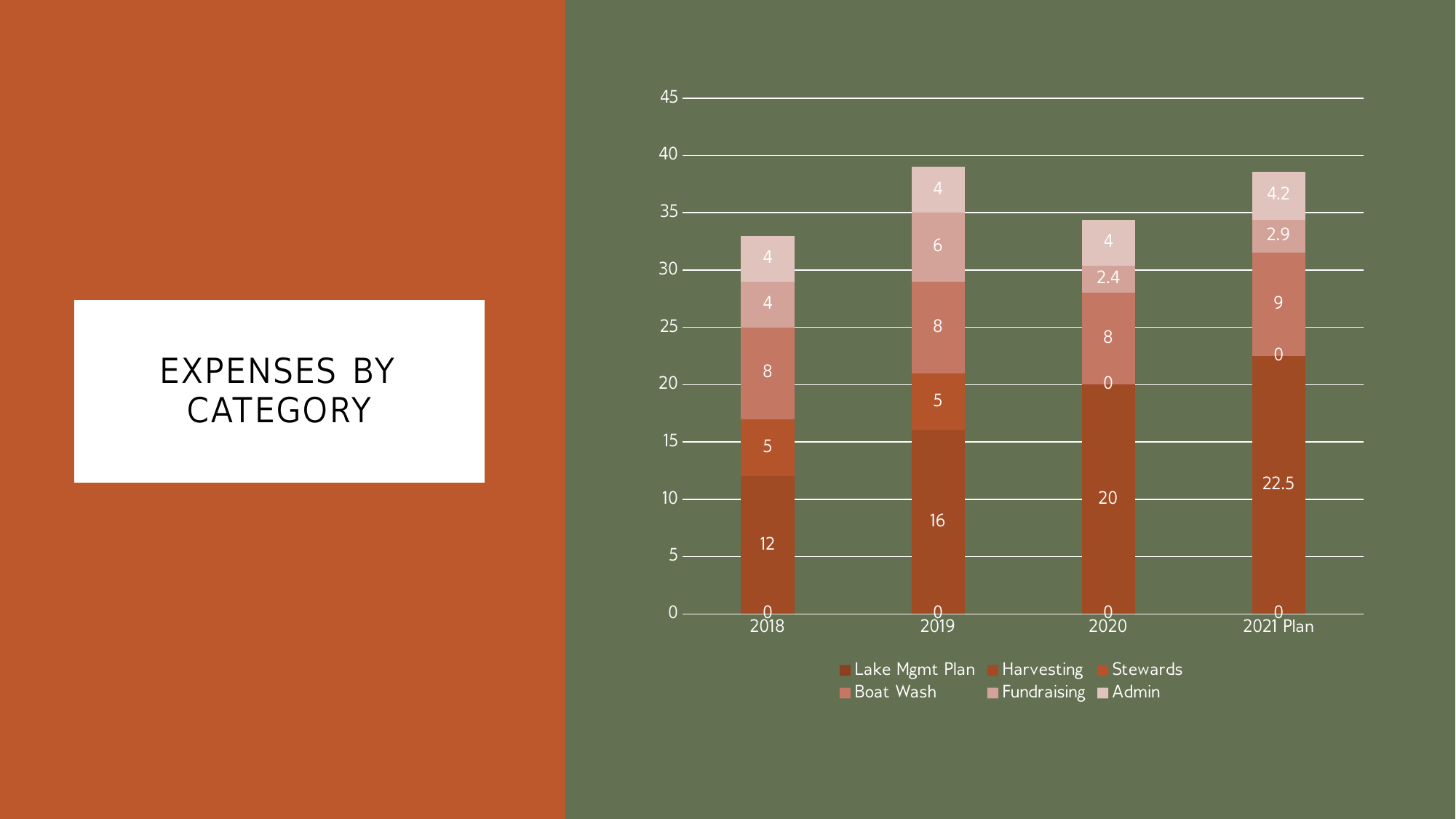

### Chart

| Category | Lake Mgmt Plan | Harvesting | Stewards | Boat Wash | Fundraising | Admin |
|---|---|---|---|---|---|---|
| 2018 | 0.0 | 12.0 | 5.0 | 8.0 | 4.0 | 4.0 |
| 2019 | 0.0 | 16.0 | 5.0 | 8.0 | 6.0 | 4.0 |
| 2020 | 0.0 | 20.0 | 0.0 | 8.0 | 2.4 | 4.0 |
| 2021 Plan | 0.0 | 22.5 | 0.0 | 9.0 | 2.9 | 4.2 |
# Expenses by Category